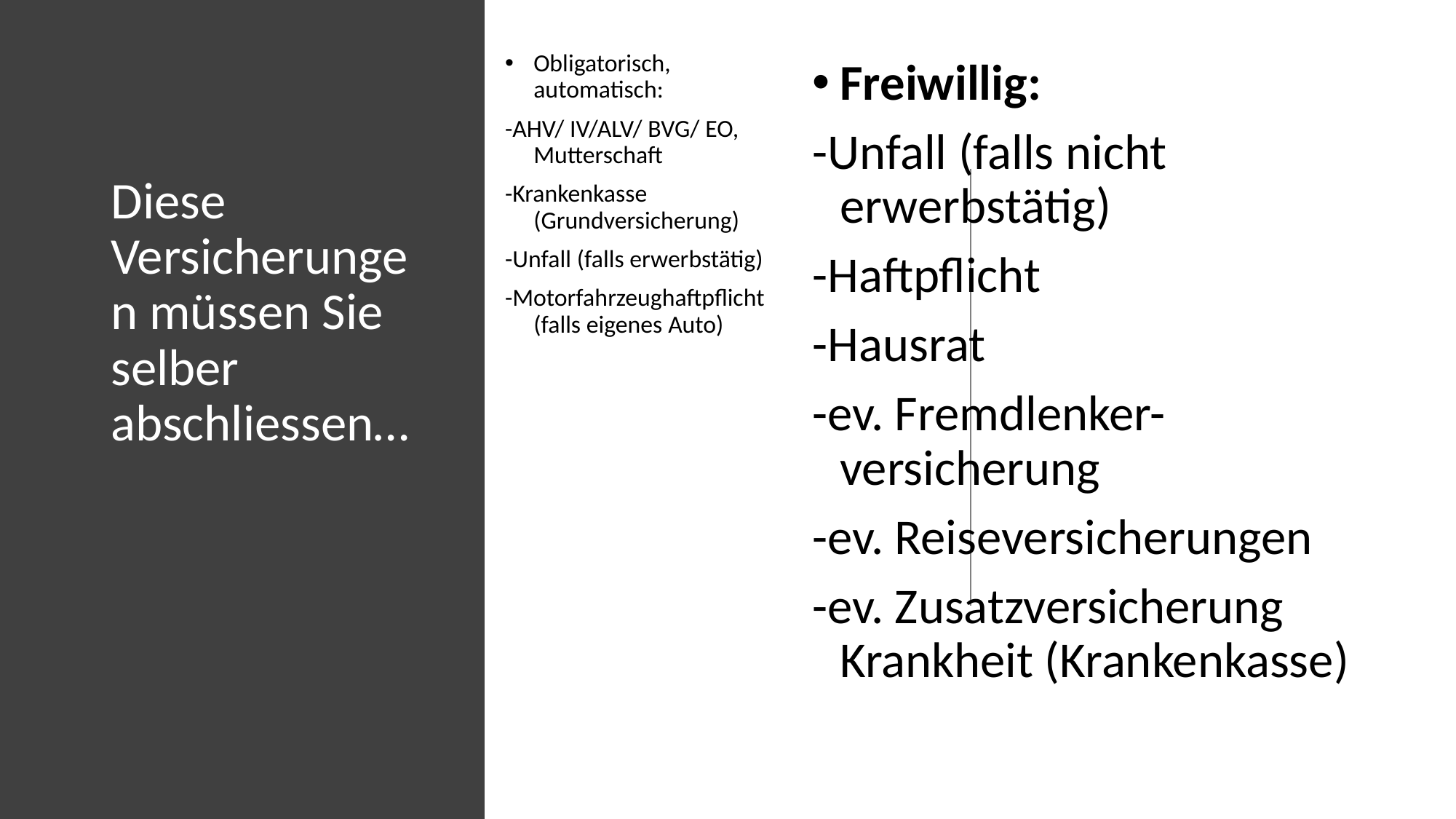

Obligatorisch, automatisch:
-AHV/ IV/ALV/ BVG/ EO, Mutterschaft
-Krankenkasse (Grundversicherung)
-Unfall (falls erwerbstätig)
-Motorfahrzeughaftpflicht (falls eigenes Auto)
Freiwillig:
-Unfall (falls nicht erwerbstätig)
-Haftpflicht
-Hausrat
-ev. Fremdlenker-versicherung
-ev. Reiseversicherungen
-ev. Zusatzversicherung Krankheit (Krankenkasse)
# Diese Versicherungen müssen Sie selber abschliessen…